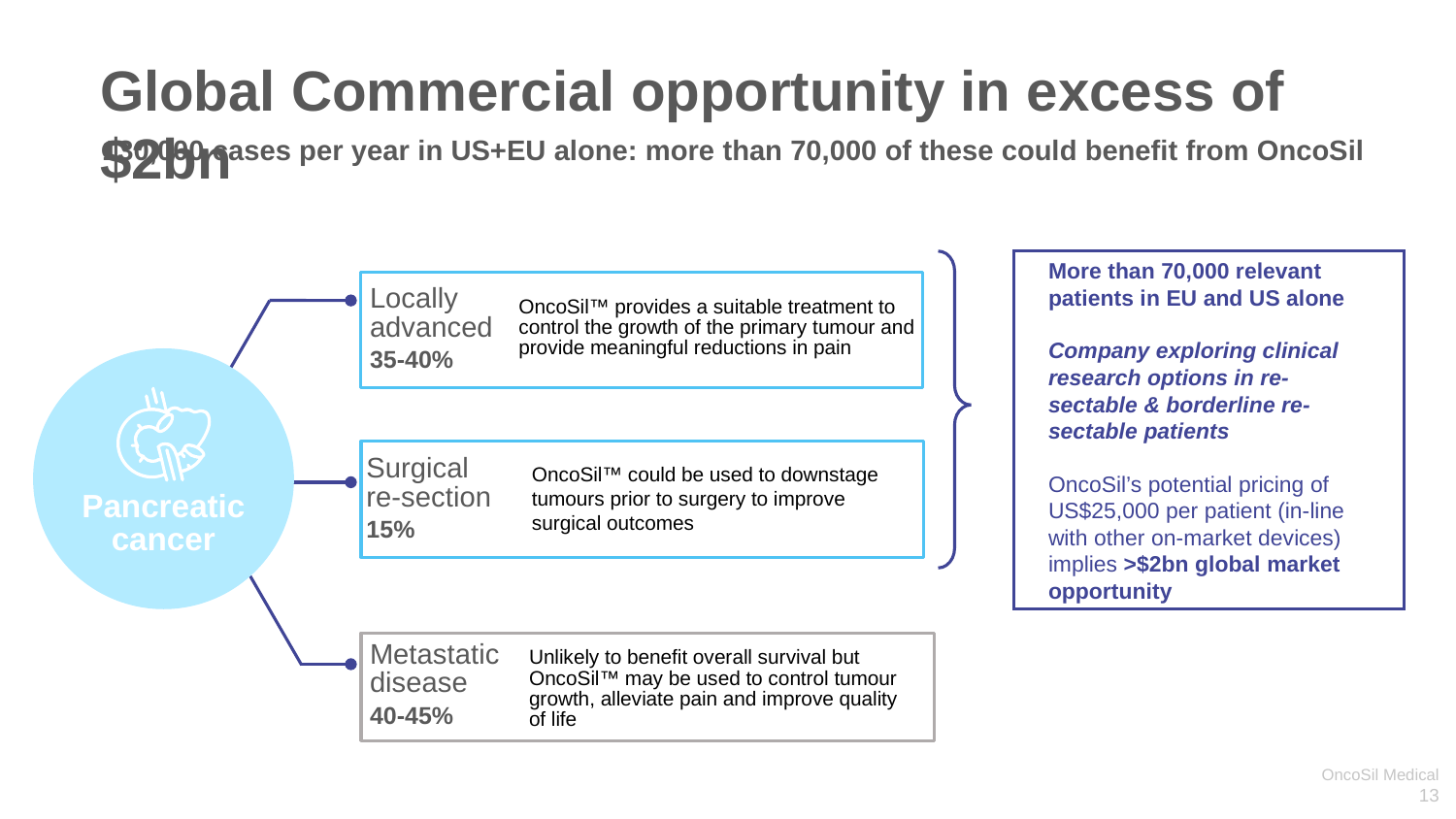

Global Commercial opportunity in excess of $2bn
130,000 cases per year in US+EU alone: more than 70,000 of these could benefit from OncoSil

More than 70,000 relevant patients in EU and US alone

Company exploring clinical research options in re-sectable & borderline re-sectable patients

OncoSil’s potential pricing of US$25,000 per patient (in-line with other on-market devices) implies >$2bn global market opportunity

OncoSil™ provides a suitable treatment to control the growth of the primary tumour and provide meaningful reductions in pain
Locally advanced
35-40%

OncoSil™ could be used to downstage tumours prior to surgery to improve surgical outcomes
Surgical re-section
15%

Pancreatic cancer
Unlikely to benefit overall survival but OncoSil™ may be used to control tumour growth, alleviate pain and improve quality of life
Metastatic disease
40-45%
 OncoSil Medical 13